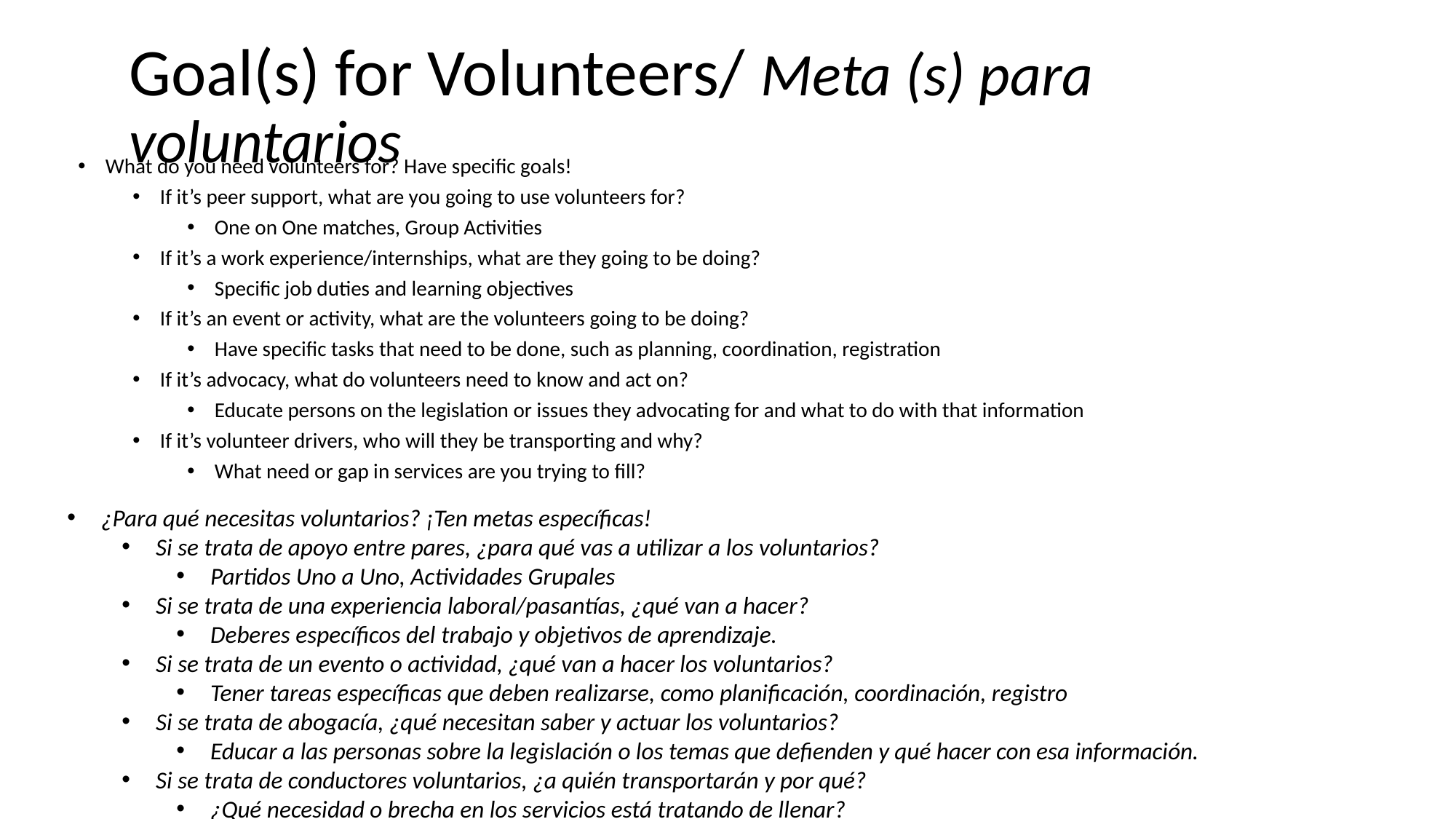

# Goal(s) for Volunteers/ Meta (s) para voluntarios
What do you need volunteers for? Have specific goals!
If it’s peer support, what are you going to use volunteers for?
One on One matches, Group Activities
If it’s a work experience/internships, what are they going to be doing?
Specific job duties and learning objectives
If it’s an event or activity, what are the volunteers going to be doing?
Have specific tasks that need to be done, such as planning, coordination, registration
If it’s advocacy, what do volunteers need to know and act on?
Educate persons on the legislation or issues they advocating for and what to do with that information
If it’s volunteer drivers, who will they be transporting and why?
What need or gap in services are you trying to fill?
¿Para qué necesitas voluntarios? ¡Ten metas específicas!
Si se trata de apoyo entre pares, ¿para qué vas a utilizar a los voluntarios?
Partidos Uno a Uno, Actividades Grupales
Si se trata de una experiencia laboral/pasantías, ¿qué van a hacer?
Deberes específicos del trabajo y objetivos de aprendizaje.
Si se trata de un evento o actividad, ¿qué van a hacer los voluntarios?
Tener tareas específicas que deben realizarse, como planificación, coordinación, registro
Si se trata de abogacía, ¿qué necesitan saber y actuar los voluntarios?
Educar a las personas sobre la legislación o los temas que defienden y qué hacer con esa información.
Si se trata de conductores voluntarios, ¿a quién transportarán y por qué?
¿Qué necesidad o brecha en los servicios está tratando de llenar?